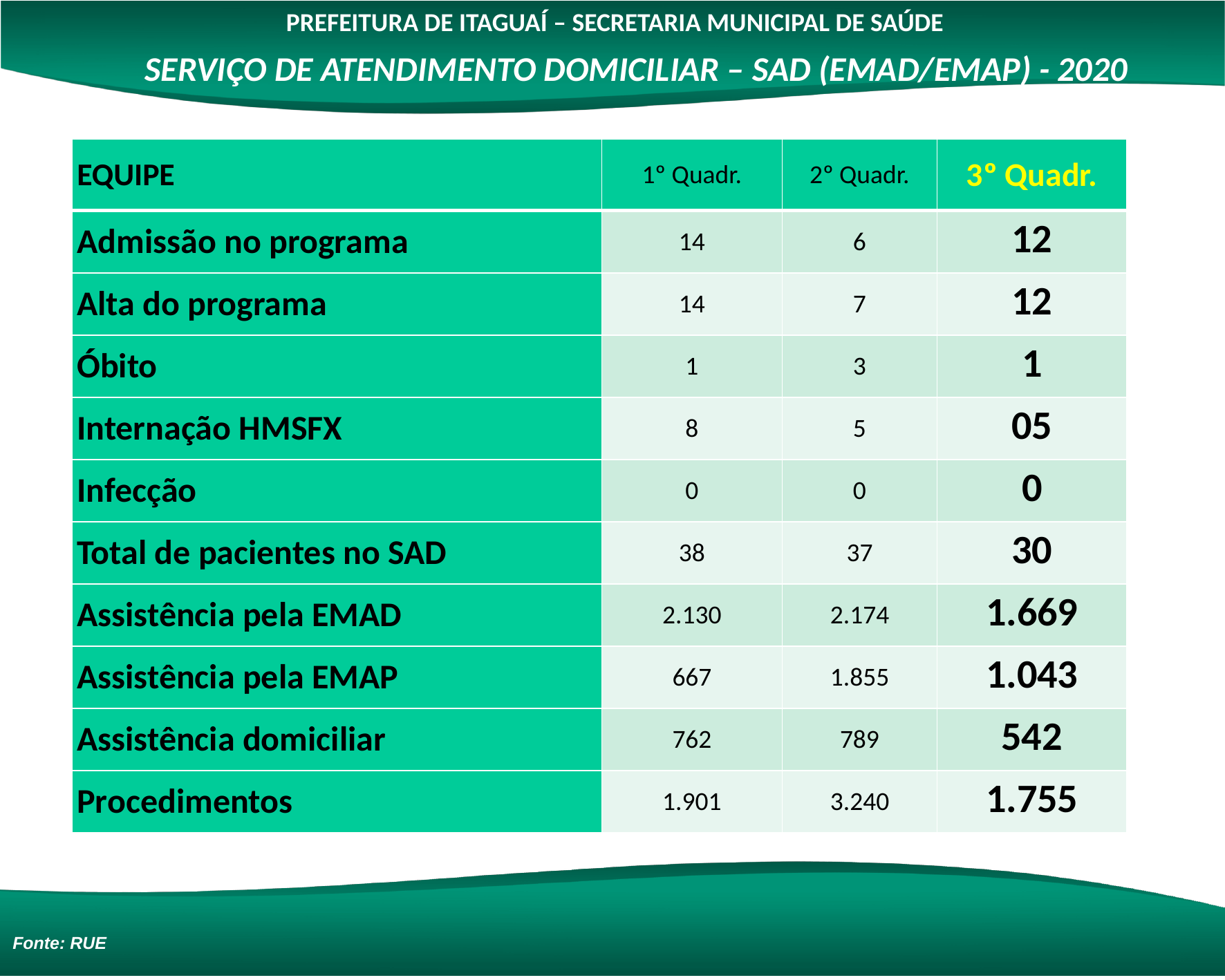

PREFEITURA DE ITAGUAÍ – SECRETARIA MUNICIPAL DE SAÚDE
SERVIÇO DE ATENDIMENTO DOMICILIAR – SAD (EMAD/EMAP) - 2020
| EQUIPE | 1º Quadr. | 2º Quadr. | 3º Quadr. |
| --- | --- | --- | --- |
| Admissão no programa | 14 | 6 | 12 |
| Alta do programa | 14 | 7 | 12 |
| Óbito | 1 | 3 | 1 |
| Internação HMSFX | 8 | 5 | 05 |
| Infecção | 0 | 0 | 0 |
| Total de pacientes no SAD | 38 | 37 | 30 |
| Assistência pela EMAD | 2.130 | 2.174 | 1.669 |
| Assistência pela EMAP | 667 | 1.855 | 1.043 |
| Assistência domiciliar | 762 | 789 | 542 |
| Procedimentos | 1.901 | 3.240 | 1.755 |
Fonte: RUE